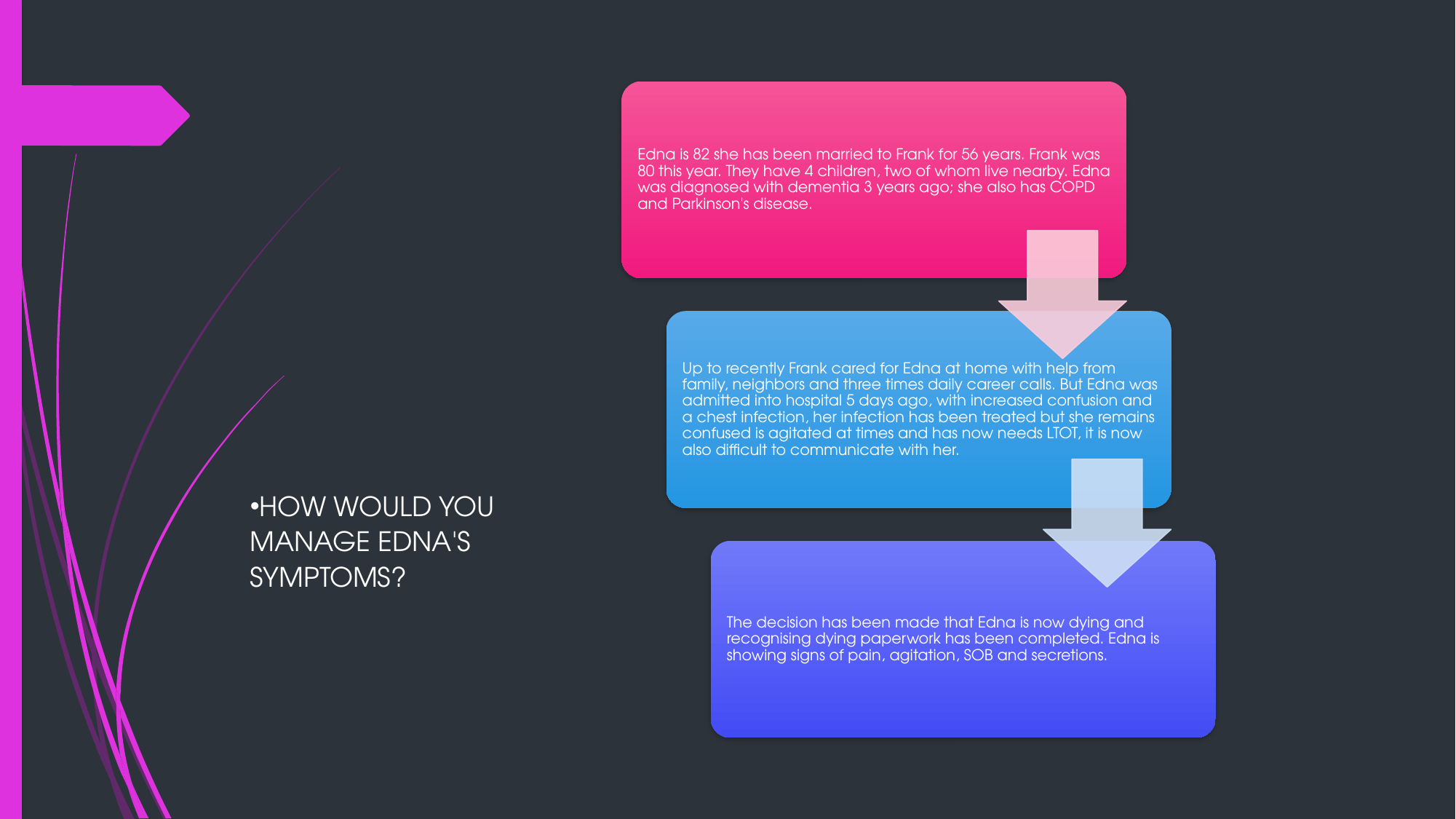

Edna is 82 she has been married to Frank for 56 years. Frank was 80 this year. They have 4 children, two of whom live nearby. Edna was diagnosed with dementia 3 years ago; she also has COPD and Parkinson's disease.
Up to recently Frank cared for Edna at home with help from family, neighbors and three times daily career calls. But Edna was admitted into hospital 5 days ago, with increased confusion and a chest infection, her infection has been treated but she remains confused is agitated at times and has now needs LTOT, it is now also difficult to communicate with her.
The decision has been made that Edna is now dying and recognising dying paperwork has been completed. Edna is showing signs of pain, agitation, SOB and secretions.

How would you manage Edna's symptoms?